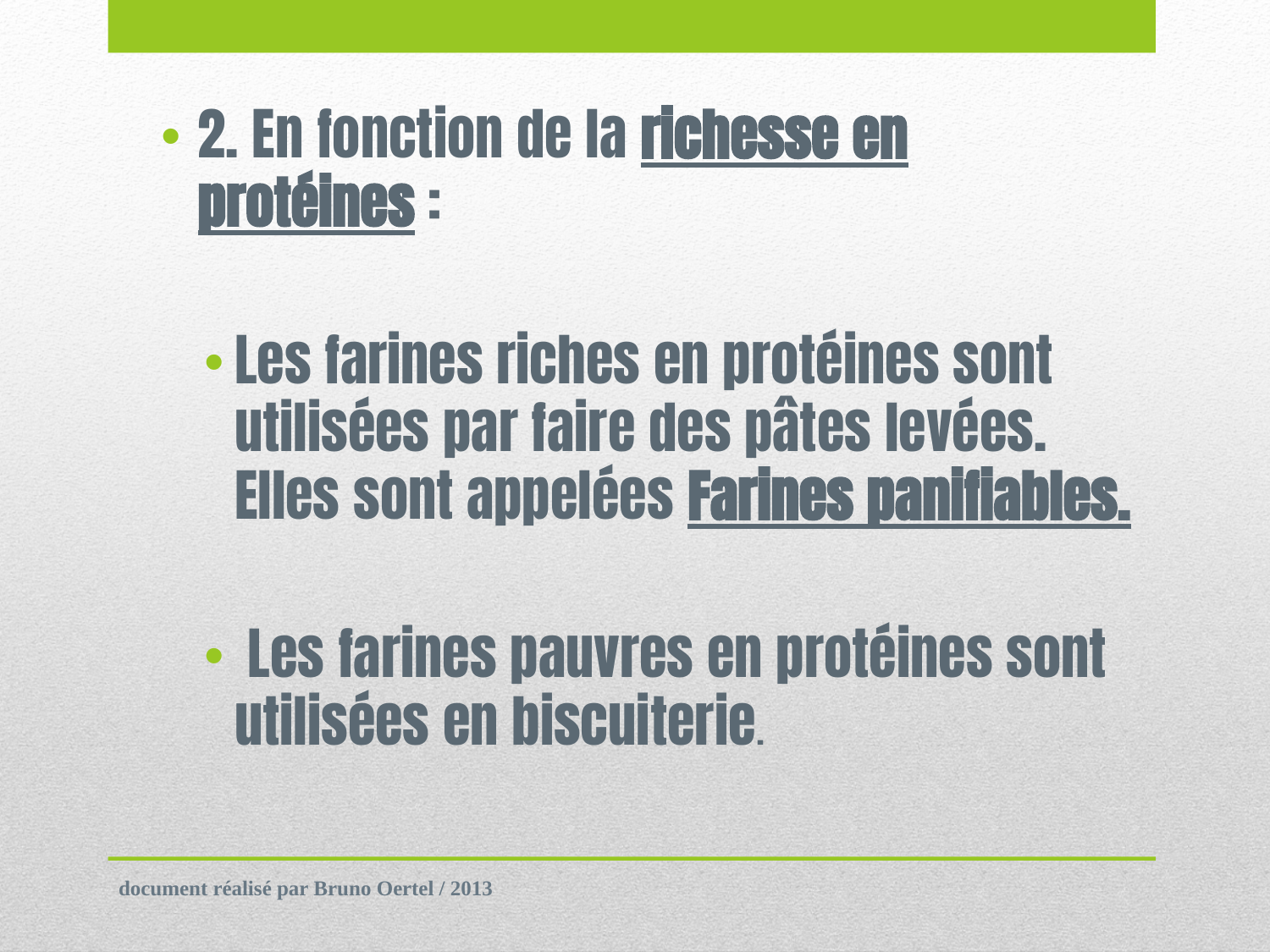

2. En fonction de la richesse en protéines :

Les farines riches en protéines sont utilisées par faire des pâtes levées. Elles sont appelées Farines panifiables.

 Les farines pauvres en protéines sont utilisées en biscuiterie.

document réalisé par Bruno Oertel / 2013